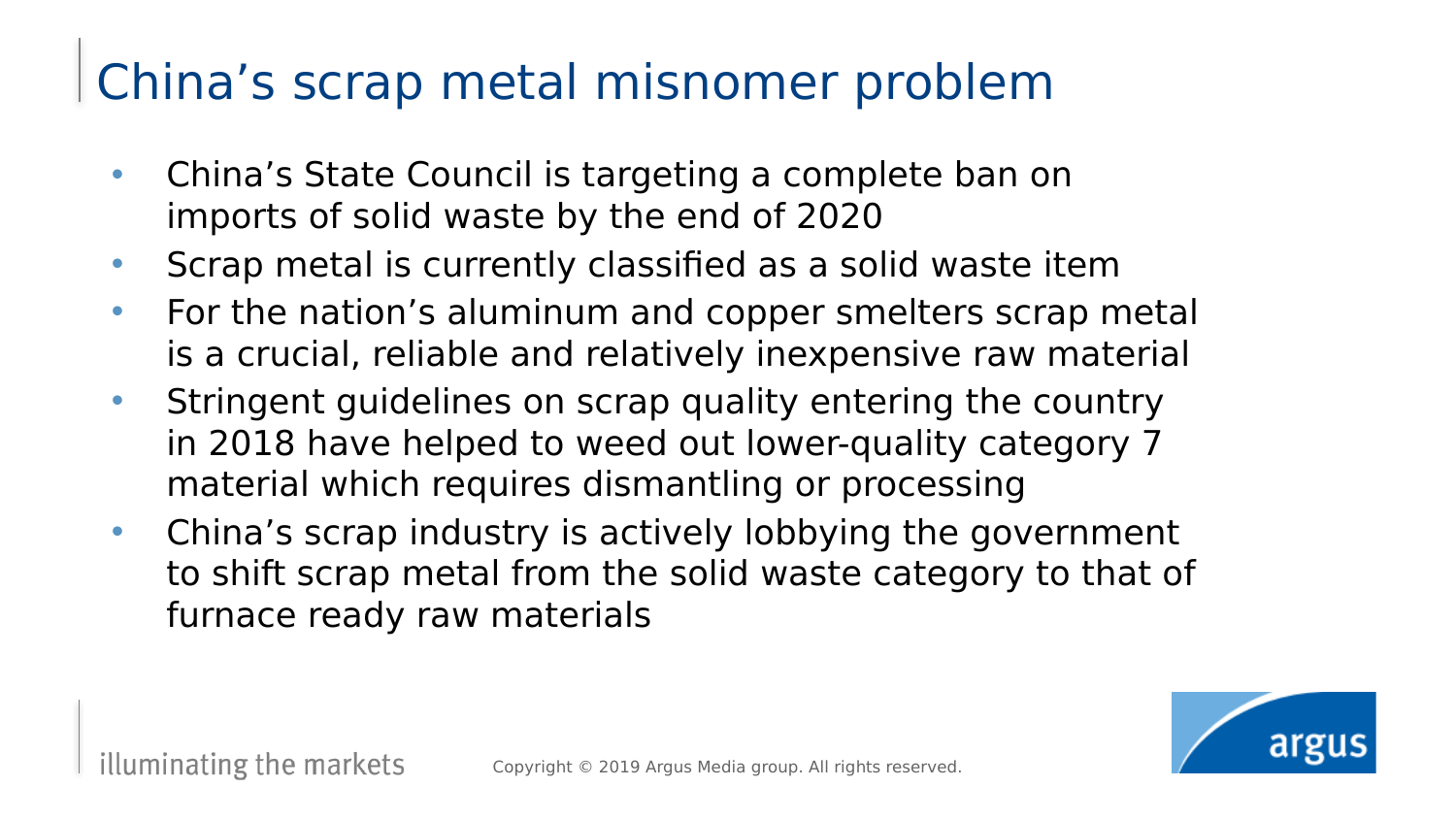

# China’s scrap metal misnomer problem
| Argus RGB color palette (Delete when final) |
| --- |
| 108/173/223 |
| 77/77/77 |
| 0/93/170 |
| 246/246/246 |
| 179/179/179 |
| 40/40/40 |
China’s State Council is targeting a complete ban on imports of solid waste by the end of 2020
Scrap metal is currently classified as a solid waste item
For the nation’s aluminum and copper smelters scrap metal is a crucial, reliable and relatively inexpensive raw material
Stringent guidelines on scrap quality entering the country in 2018 have helped to weed out lower-quality category 7 material which requires dismantling or processing
China’s scrap industry is actively lobbying the government to shift scrap metal from the solid waste category to that of furnace ready raw materials

Copyright © 2019 Argus Media group. All rights reserved.